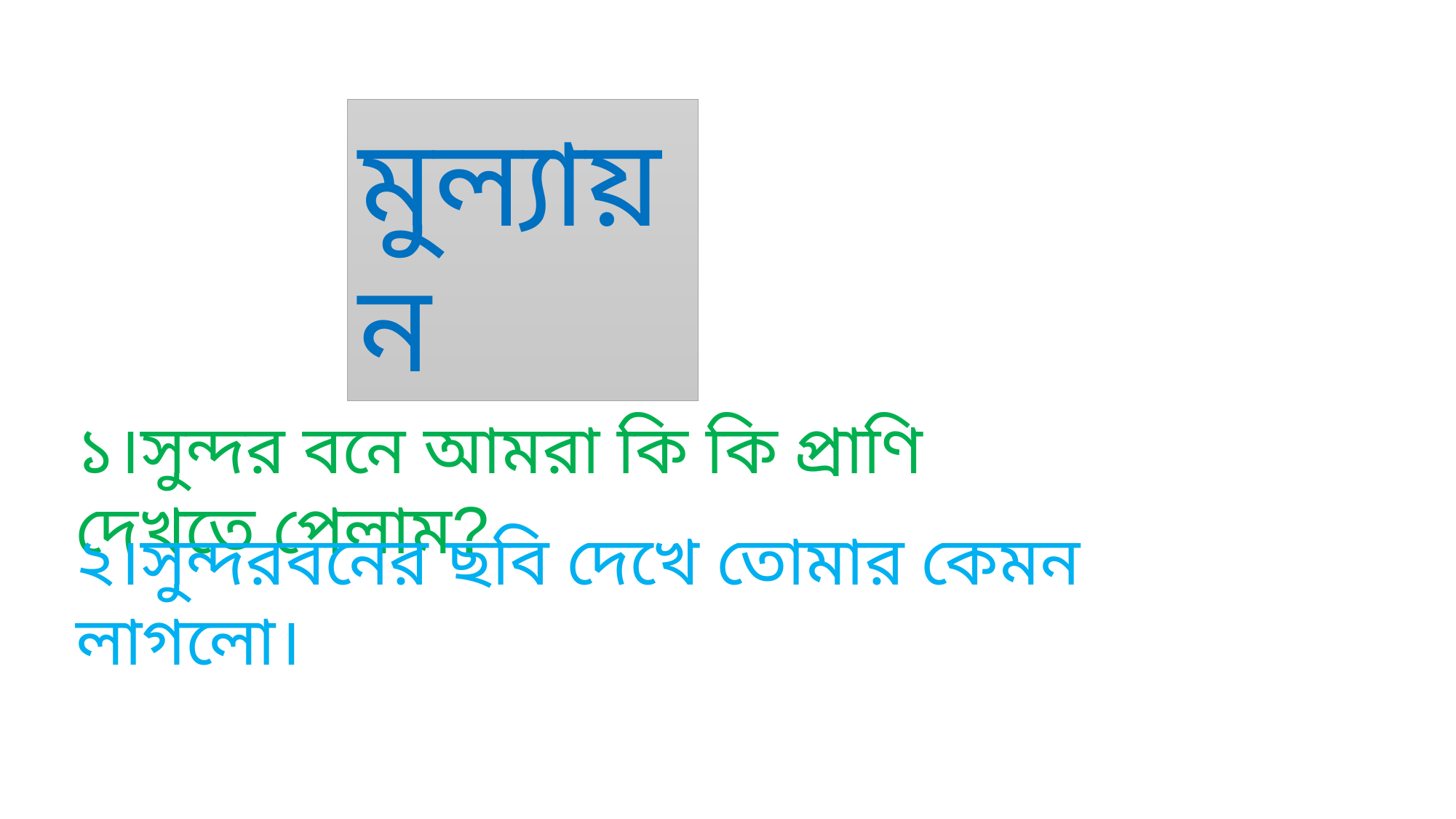

মুল্যায়ন
১।সুন্দর বনে আমরা কি কি প্রাণি দেখতে পেলাম?
২।সুন্দরবনের ছবি দেখে তোমার কেমন লাগলো।